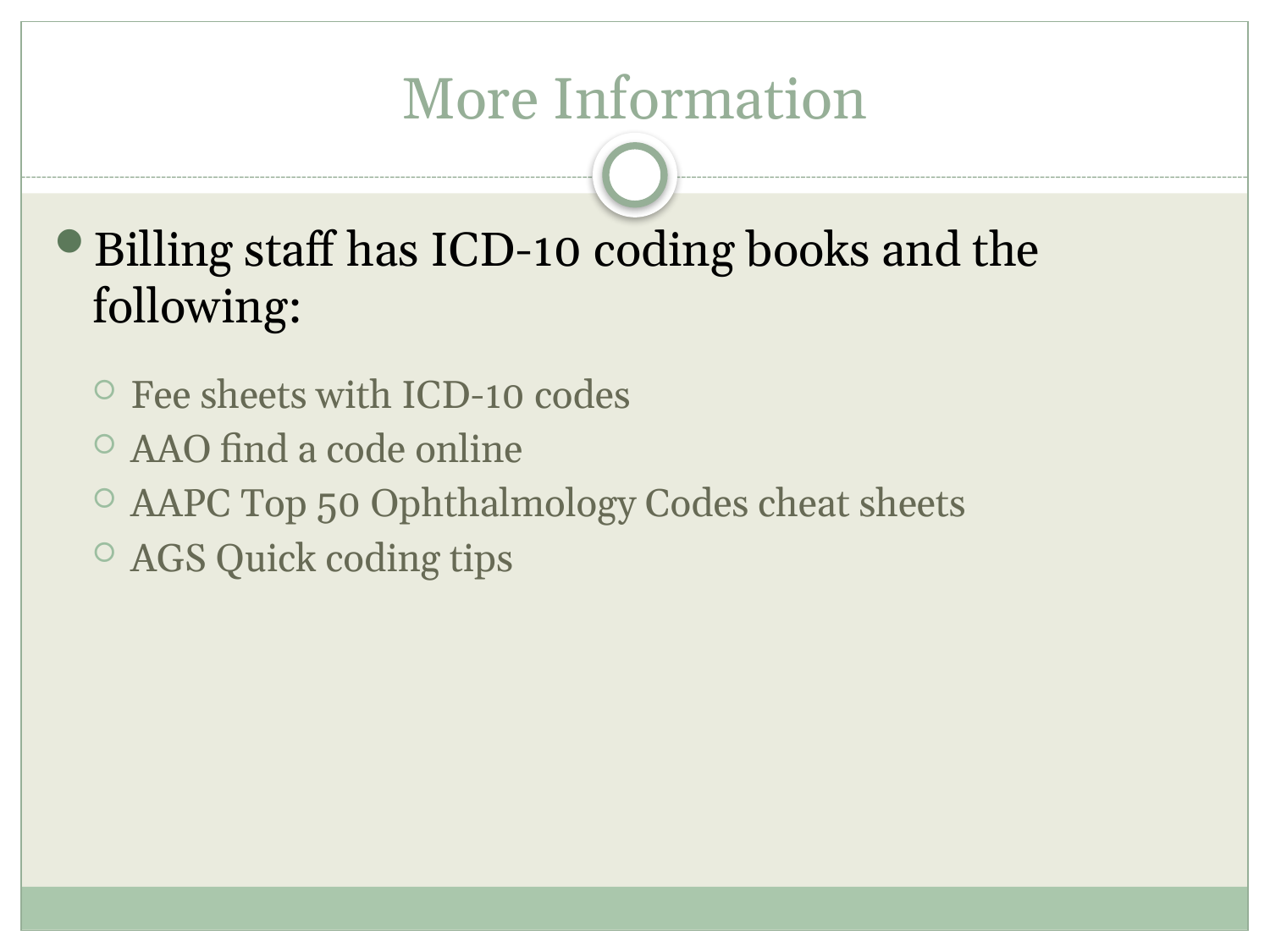

# More Information
Billing staff has ICD-10 coding books and the following:

Fee sheets with ICD-10 codes
AAO find a code online
AAPC Top 50 Ophthalmology Codes cheat sheets
AGS Quick coding tips